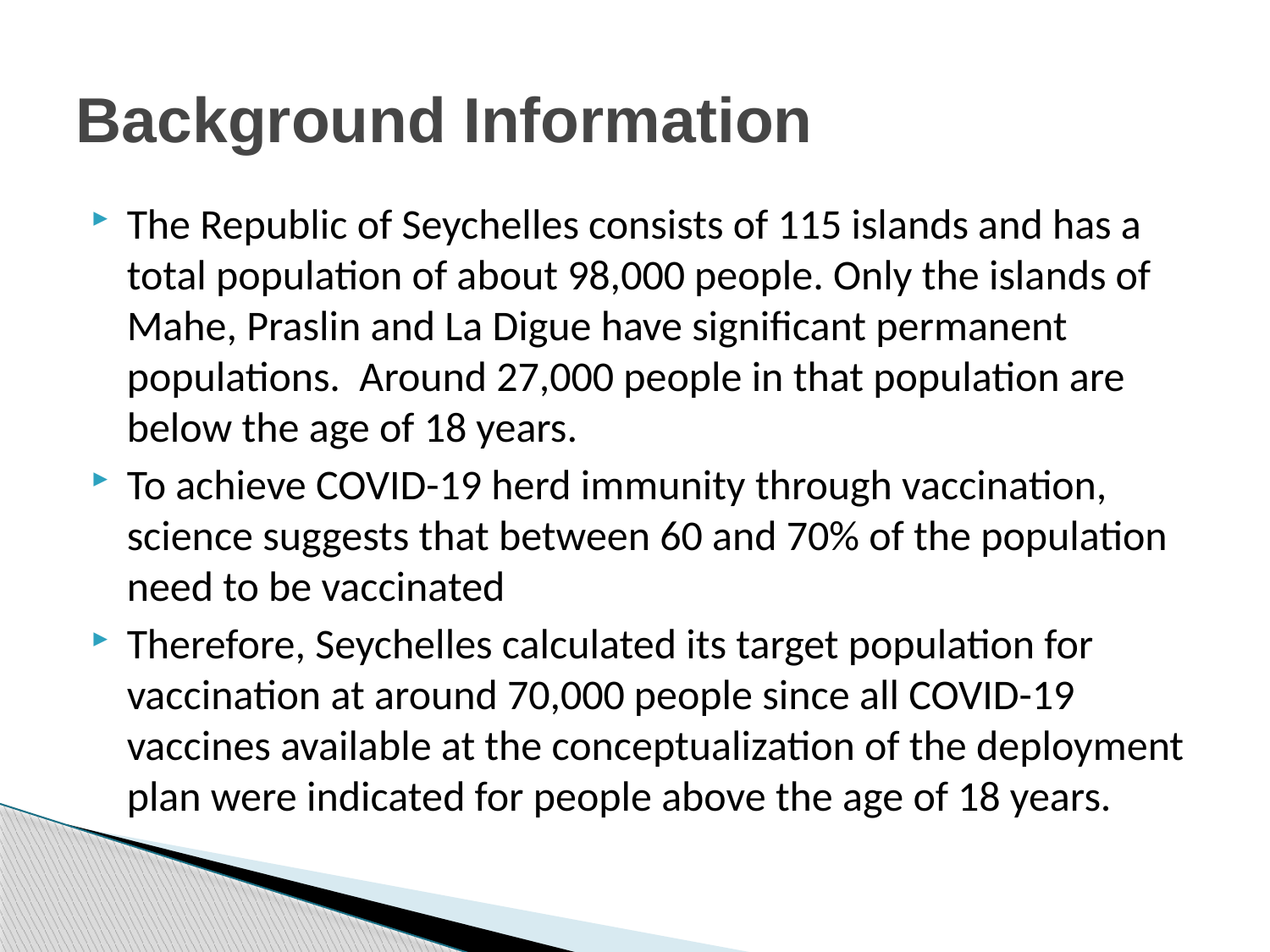

# Background Information
The Republic of Seychelles consists of 115 islands and has a total population of about 98,000 people. Only the islands of Mahe, Praslin and La Digue have significant permanent populations.  Around 27,000 people in that population are below the age of 18 years.
To achieve COVID-19 herd immunity through vaccination, science suggests that between 60 and 70% of the population need to be vaccinated
Therefore, Seychelles calculated its target population for vaccination at around 70,000 people since all COVID-19 vaccines available at the conceptualization of the deployment plan were indicated for people above the age of 18 years.